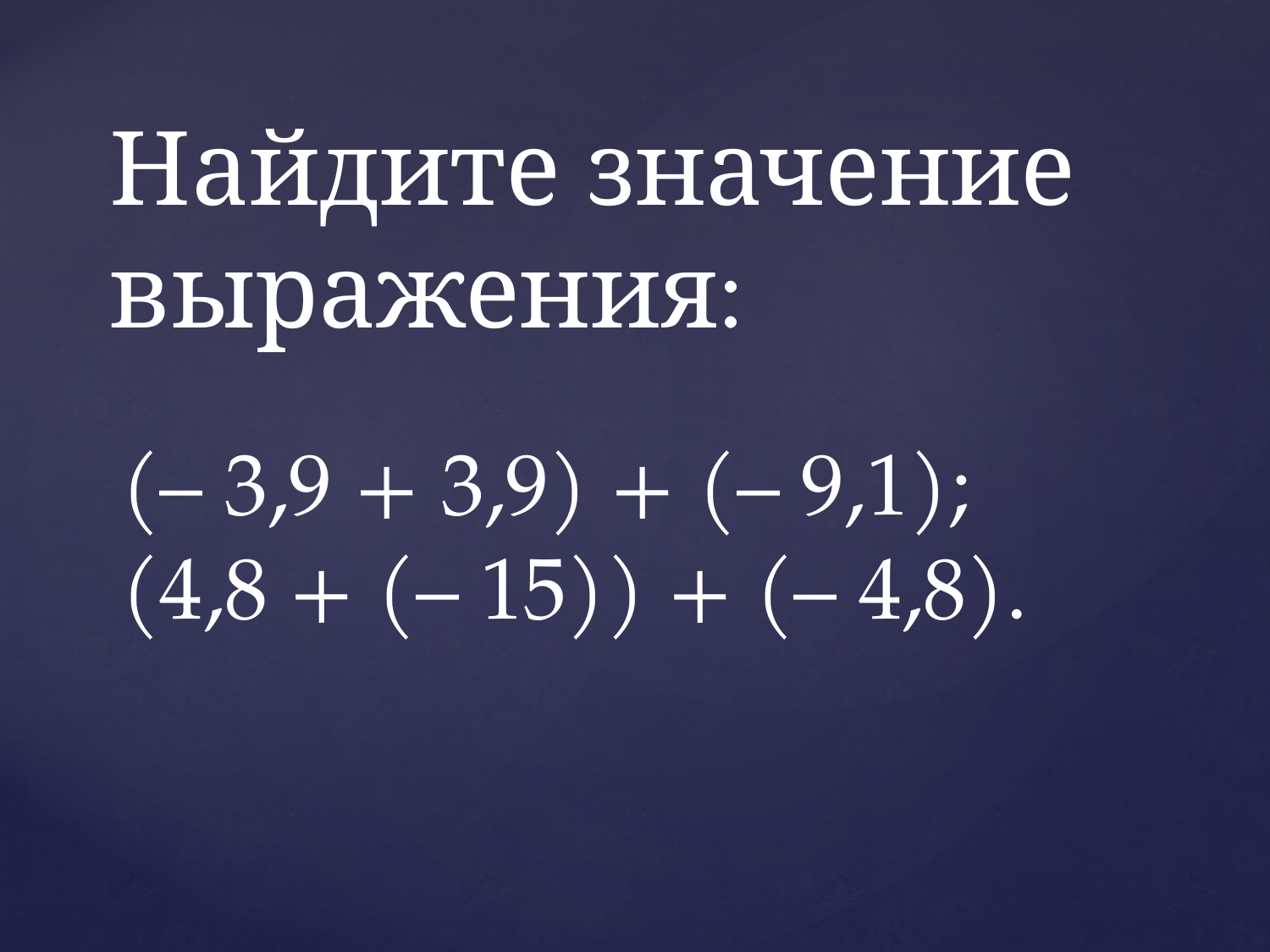

Найдите значение выражения:
# (– 3,9 + 3,9) + (– 9,1); (4,8 + (– 15)) + (– 4,8).